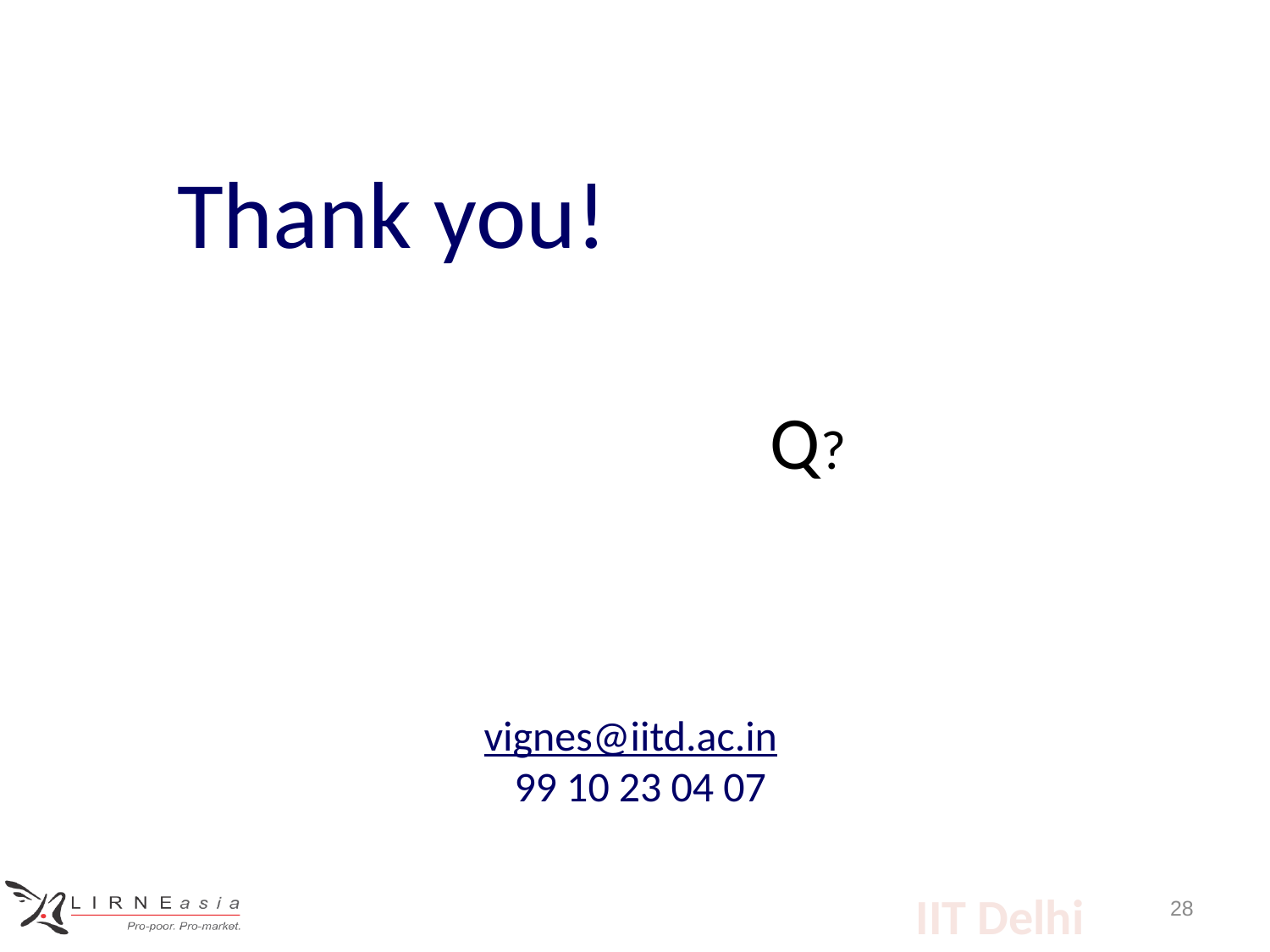

Thank you!
# Q?
vignes@iitd.ac.in
99 10 23 04 07
28